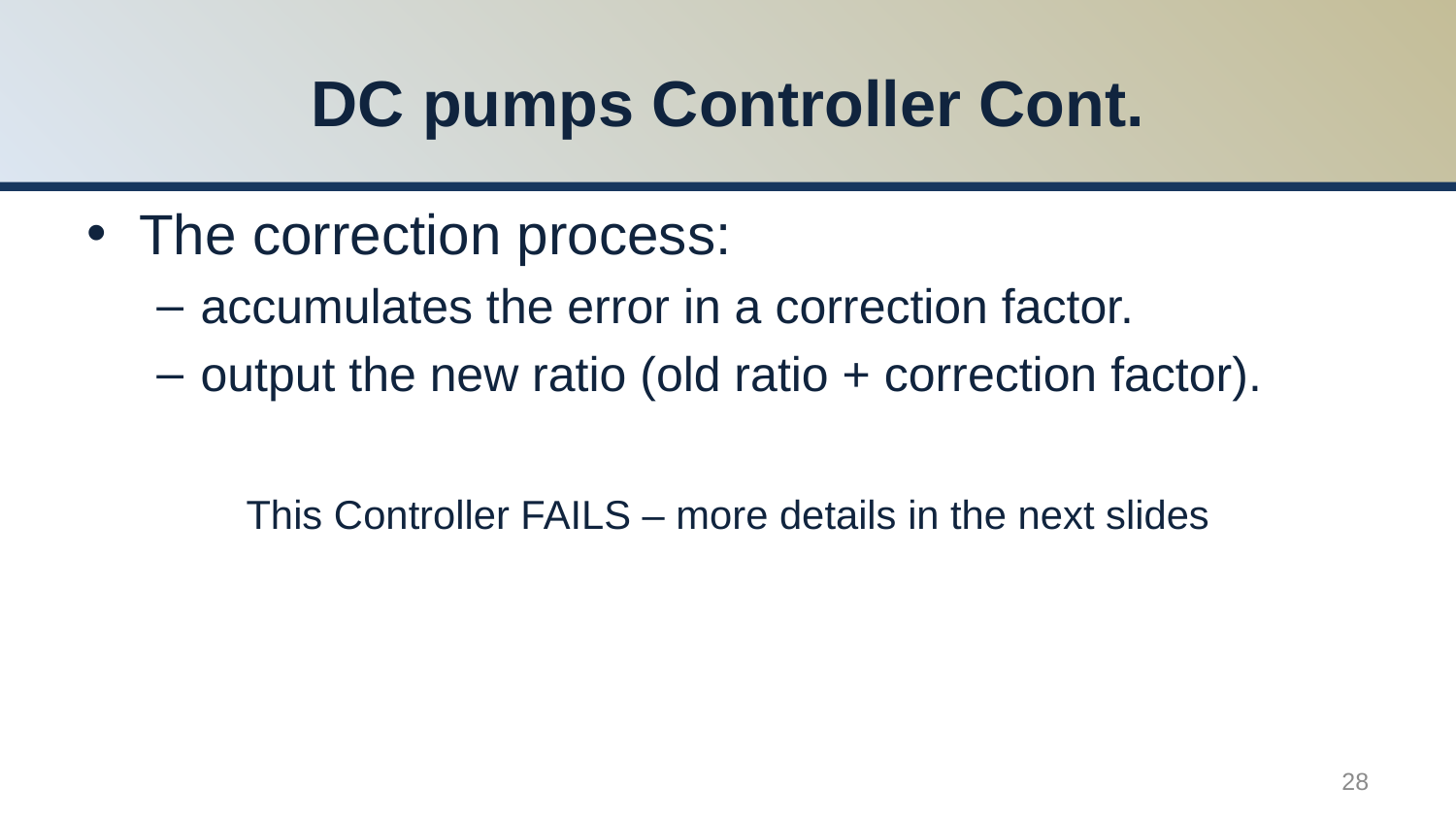

# DC pumps Controller Cont.
The correction process:
accumulates the error in a correction factor.
output the new ratio (old ratio + correction factor).

This Controller FAILS – more details in the next slides

28